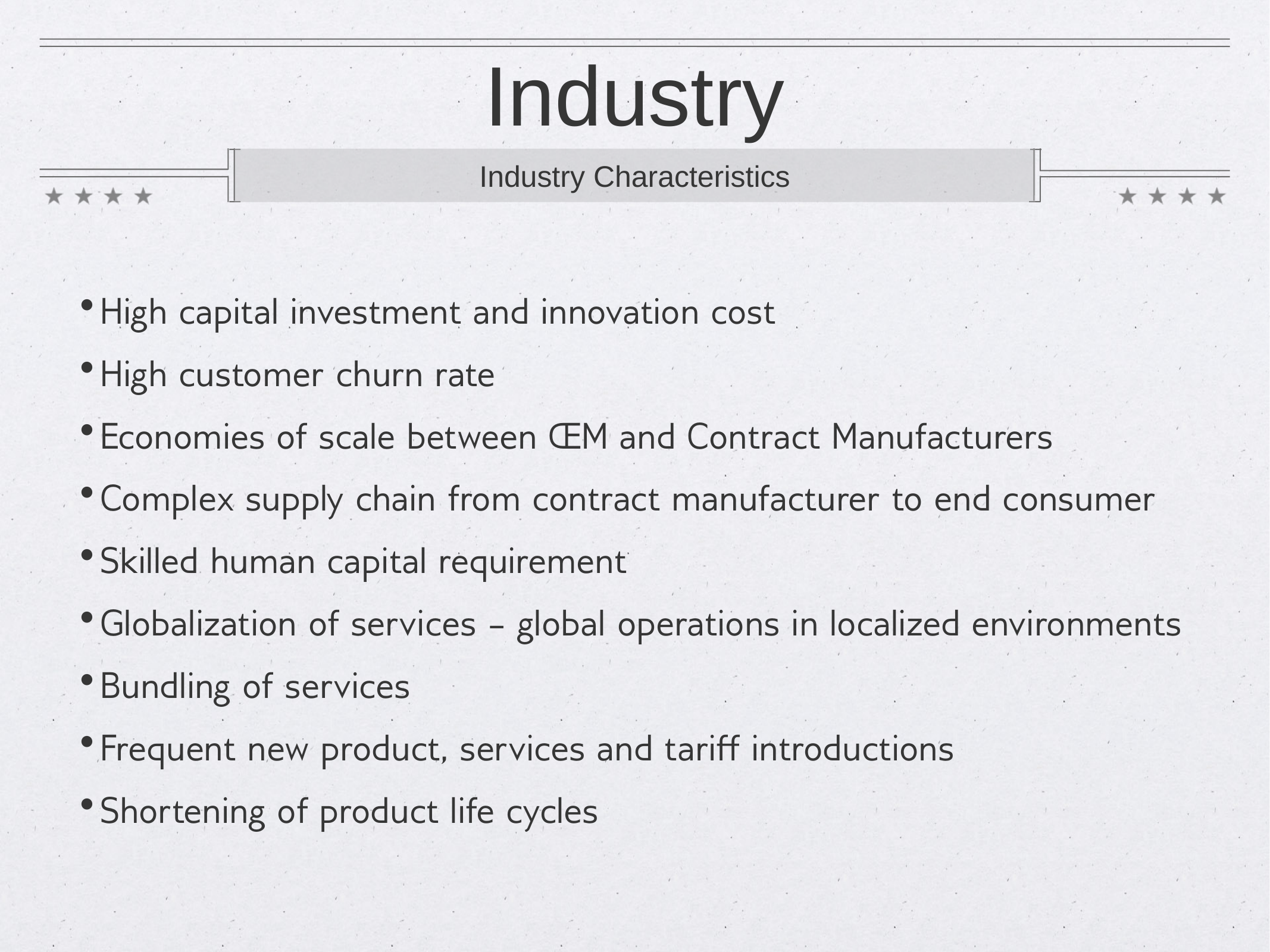

# Industry
Industry Characteristics
High capital investment and innovation cost
High customer churn rate
Economies of scale between OEM and Contract Manufacturers
Complex supply chain from contract manufacturer to end consumer
Skilled human capital requirement
Globalization of services – global operations in localized environments
Bundling of services
Frequent new product, services and tariff introductions
Shortening of product life cycles